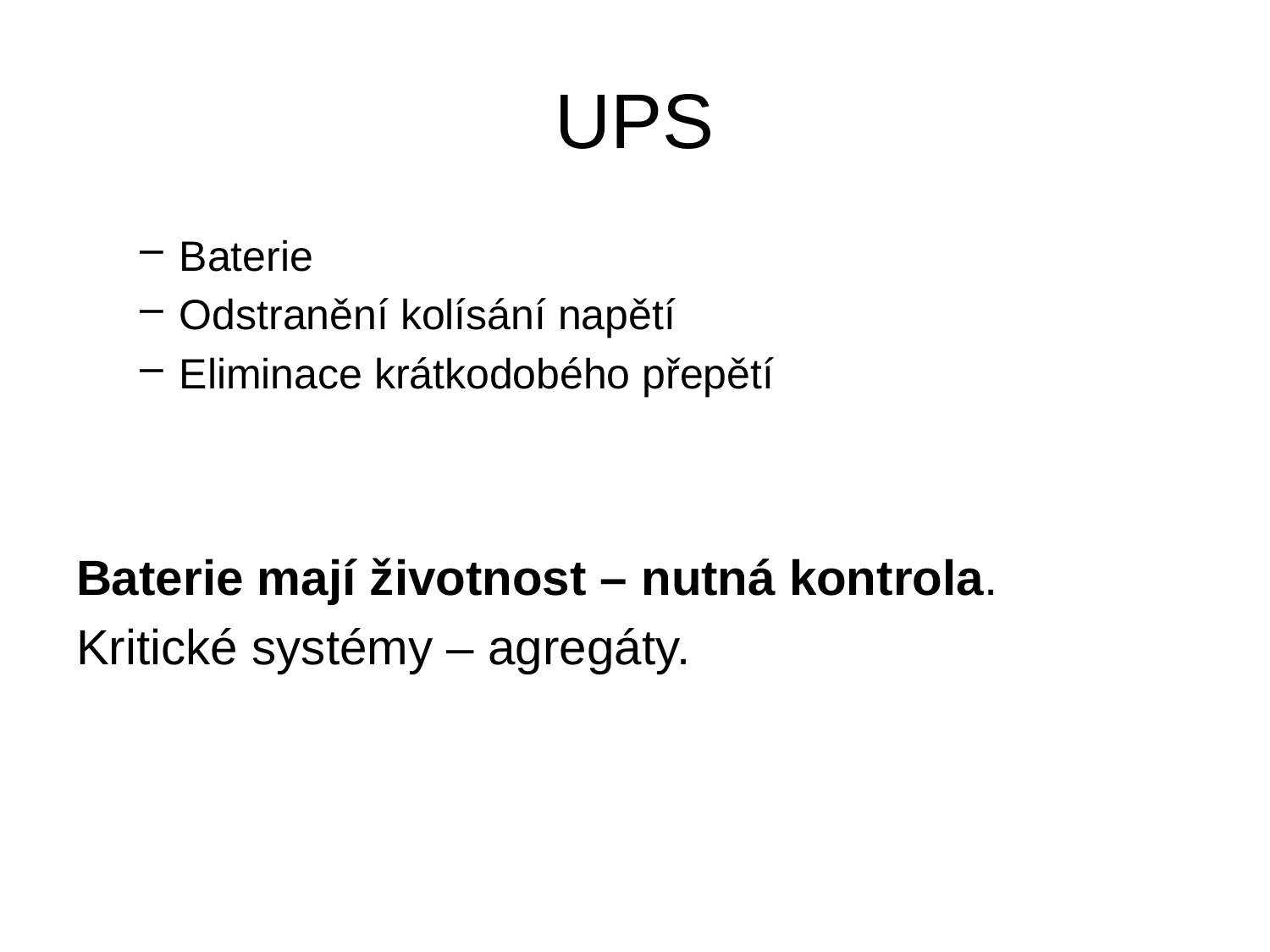

# UPS
Baterie
Odstranění kolísání napětí
Eliminace krátkodobého přepětí

Baterie mají životnost – nutná kontrola.
Kritické systémy – agregáty.